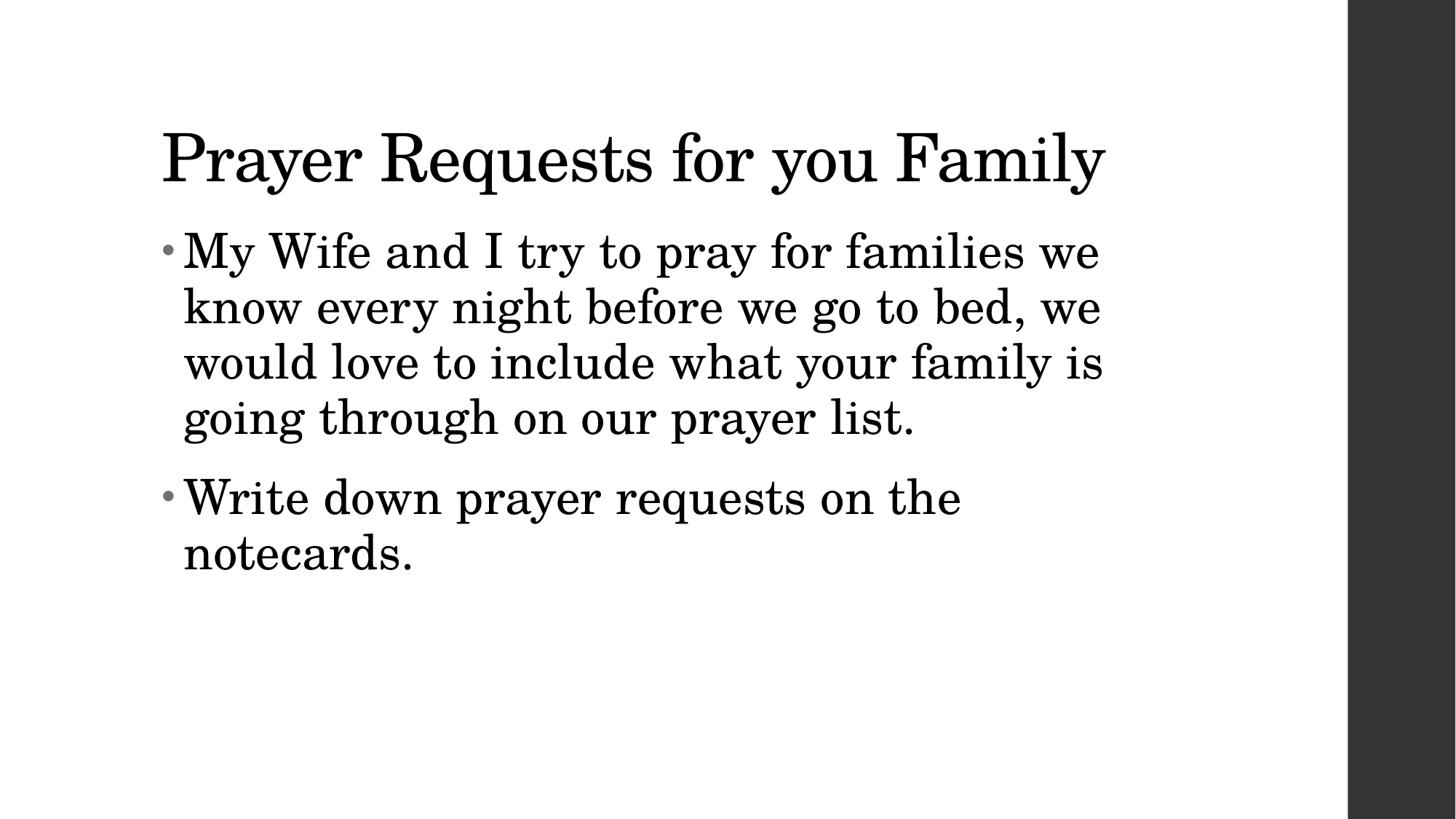

# Prayer Requests for you Family
My Wife and I try to pray for families we know every night before we go to bed, we would love to include what your family is going through on our prayer list.
Write down prayer requests on the notecards.